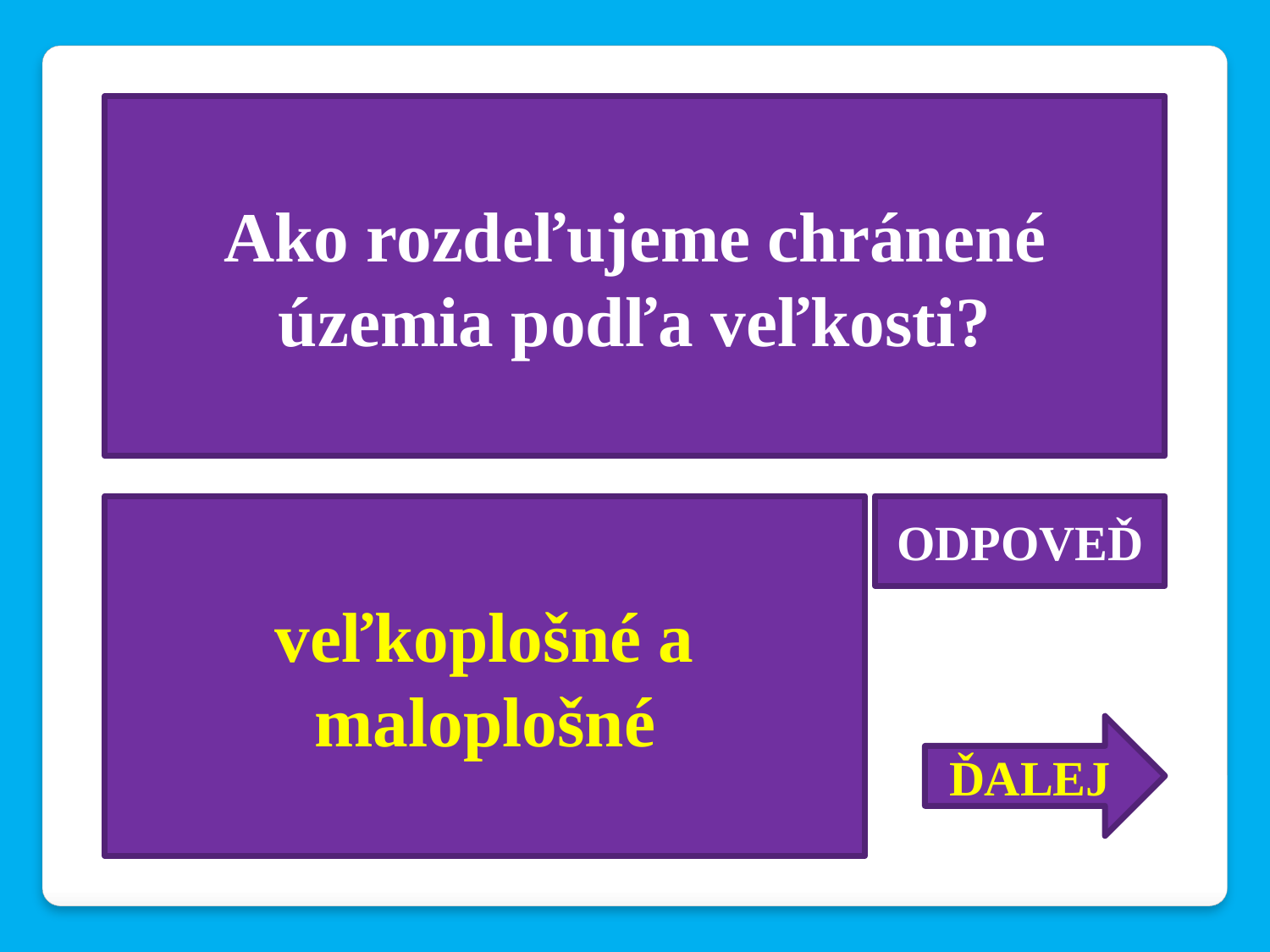

Ako rozdeľujeme chránené územia podľa veľkosti?
veľkoplošné a maloplošné
ODPOVEĎ
ĎALEJ